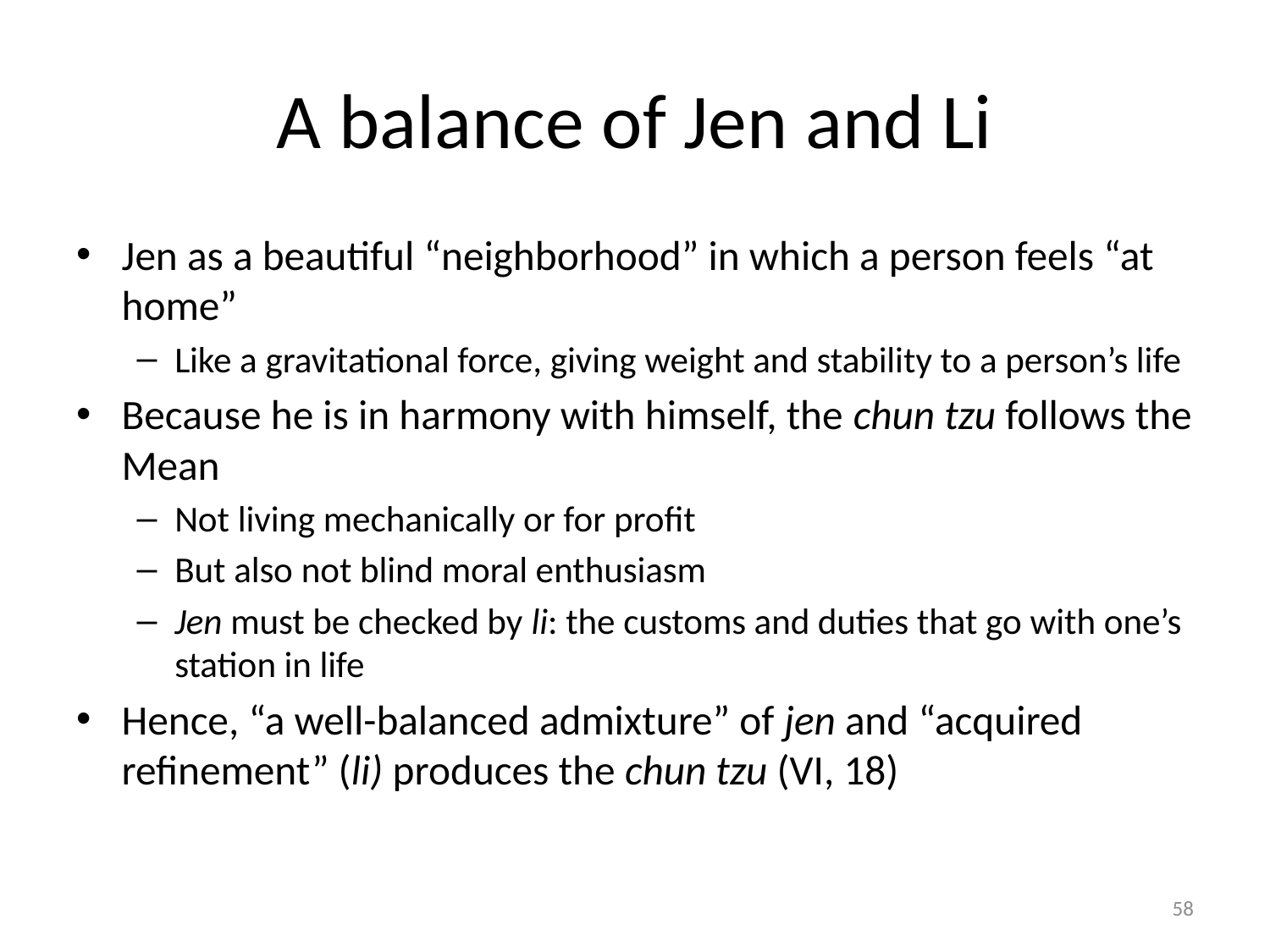

# A balance of Jen and Li
Jen as a beautiful “neighborhood” in which a person feels “at home”
Like a gravitational force, giving weight and stability to a person’s life
Because he is in harmony with himself, the chun tzu follows the Mean
Not living mechanically or for profit
But also not blind moral enthusiasm
Jen must be checked by li: the customs and duties that go with one’s station in life
Hence, “a well-balanced admixture” of jen and “acquired refinement” (li) produces the chun tzu (VI, 18)
58